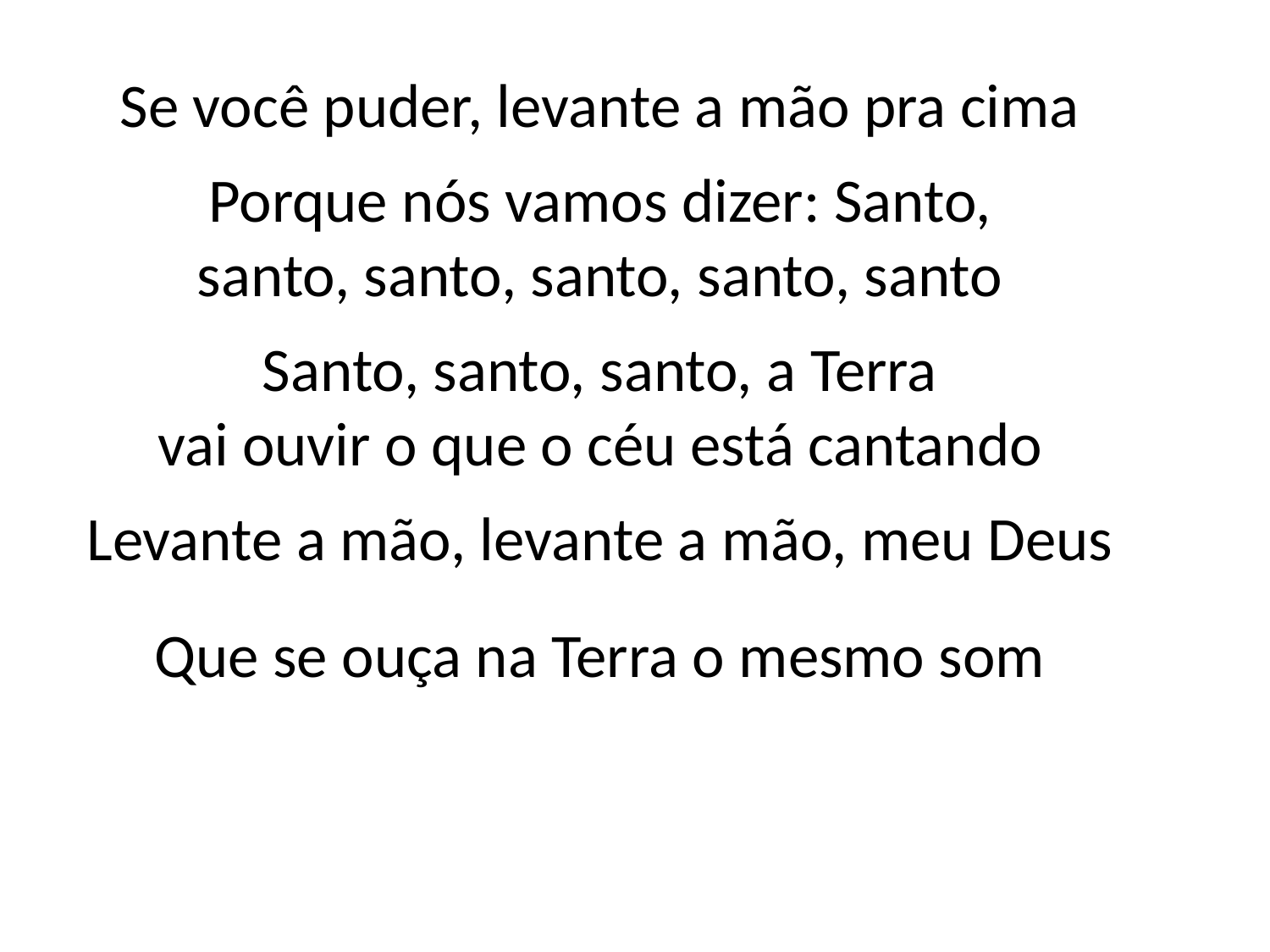

Se você puder, levante a mão pra cima

Porque nós vamos dizer: Santo,
santo, santo, santo, santo, santo

Santo, santo, santo, a Terra
vai ouvir o que o céu está cantando

Levante a mão, levante a mão, meu Deus

Que se ouça na Terra o mesmo som
#